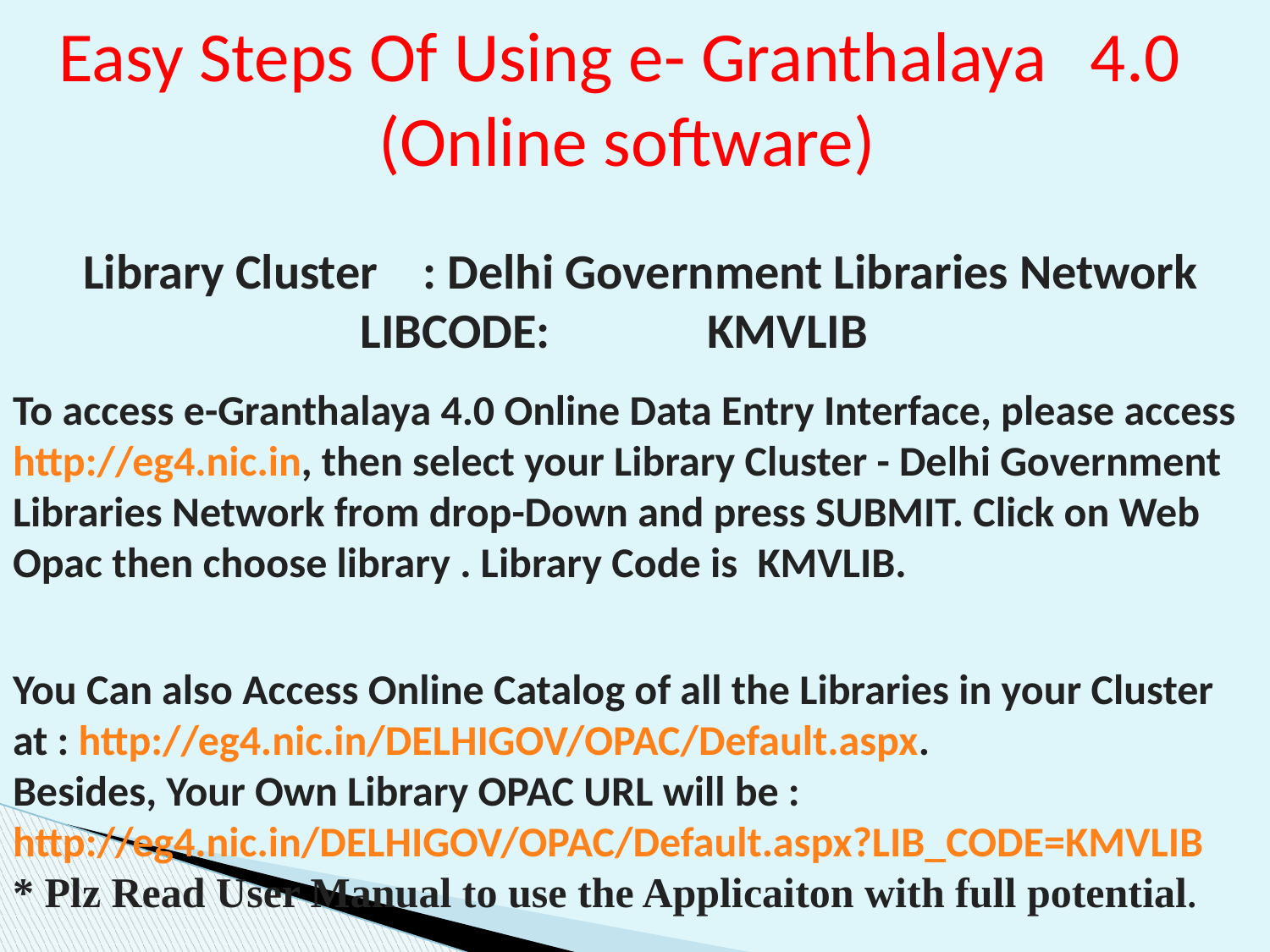

Easy Steps Of Using e- Granthalaya	 4.0   (Online software)
 Library Cluster    : Delhi Government Libraries Network
                               LIBCODE:              KMVLIB
To access e-Granthalaya 4.0 Online Data Entry Interface, please access http://eg4.nic.in, then select your Library Cluster - Delhi Government Libraries Network from drop-Down and press SUBMIT. Click on Web Opac then choose library . Library Code is  KMVLIB.

 
You Can also Access Online Catalog of all the Libraries in your Cluster at : http://eg4.nic.in/DELHIGOV/OPAC/Default.aspx. 
Besides, Your Own Library OPAC URL will be : http://eg4.nic.in/DELHIGOV/OPAC/Default.aspx?LIB_CODE=KMVLIB
* Plz Read User Manual to use the Applicaiton with full potential.